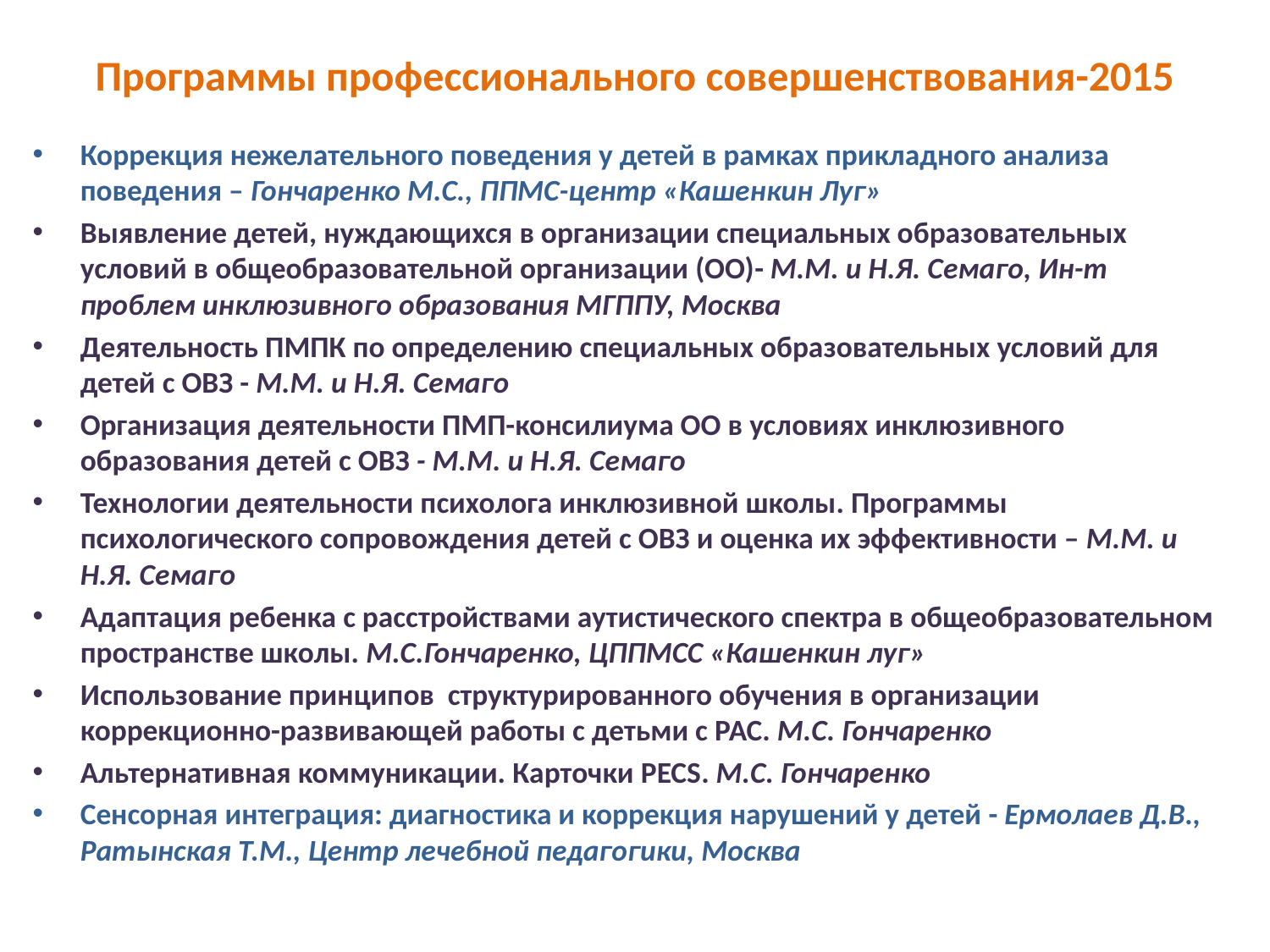

# Программы профессионального совершенствования-2015
Коррекция нежелательного поведения у детей в рамках прикладного анализа поведения – Гончаренко М.С., ППМС-центр «Кашенкин Луг»
Выявление детей, нуждающихся в организации специальных образовательных условий в общеобразовательной организации (ОО)- М.М. и Н.Я. Семаго, Ин-т проблем инклюзивного образования МГППУ, Москва
Деятельность ПМПК по определению специальных образовательных условий для детей с ОВЗ - М.М. и Н.Я. Семаго
Организация деятельности ПМП-консилиума ОО в условиях инклюзивного образования детей с ОВЗ - М.М. и Н.Я. Семаго
Технологии деятельности психолога инклюзивной школы. Программы психологического сопровождения детей с ОВЗ и оценка их эффективности – М.М. и Н.Я. Семаго
Адаптация ребенка с расстройствами аутистического спектра в общеобразовательном пространстве школы. М.С.Гончаренко, ЦППМСС «Кашенкин луг»
Использование принципов  структурированного обучения в организации коррекционно-развивающей работы с детьми с РАС. М.С. Гончаренко
Альтернативная коммуникации. Карточки PECS. М.С. Гончаренко
Сенсорная интеграция: диагностика и коррекция нарушений у детей - Ермолаев Д.В., Ратынская Т.М., Центр лечебной педагогики, Москва